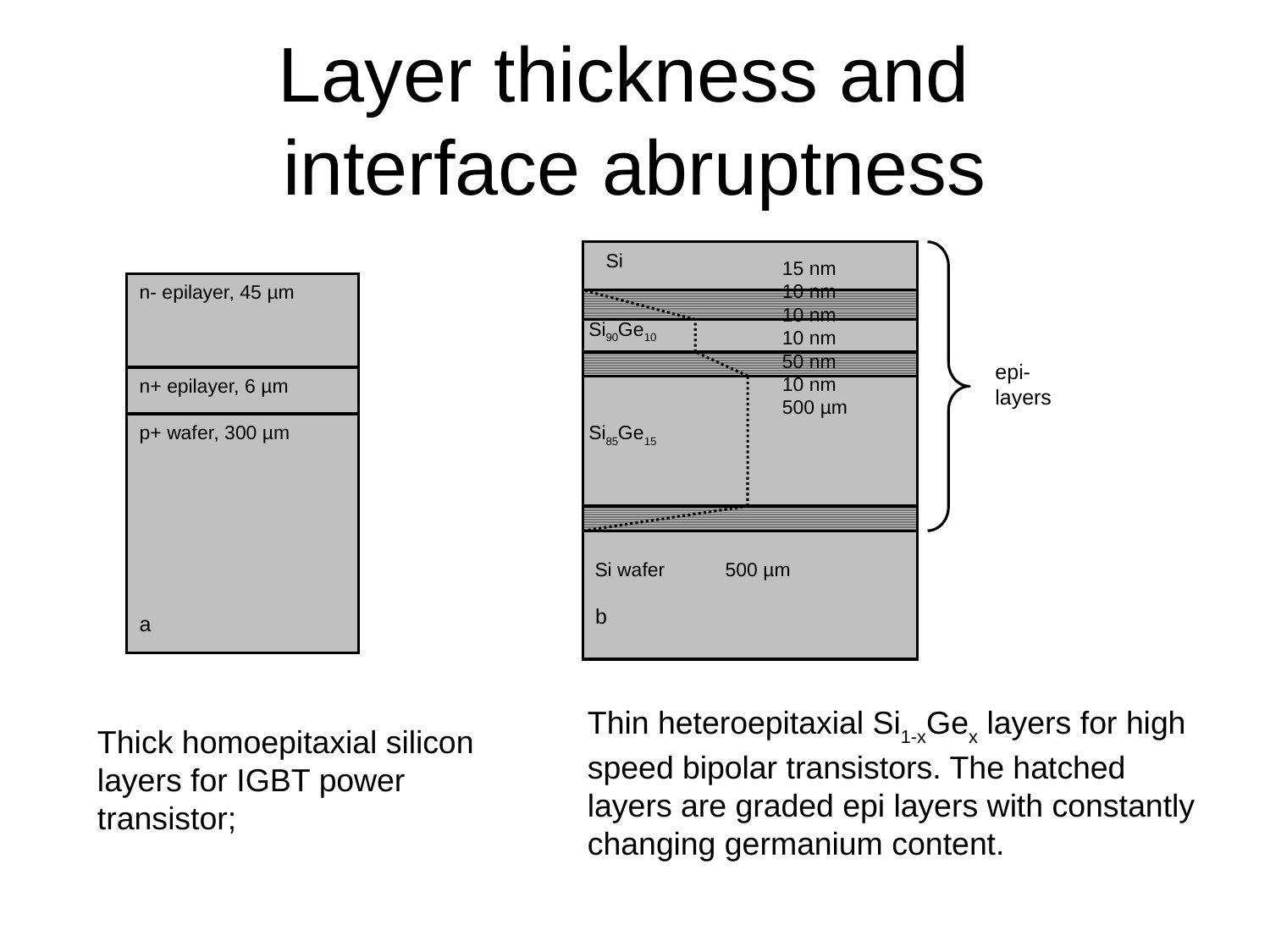

# Layer thickness and interface abruptness

Si

15 nm
10 nm
10 nm
10 nm
50 nm
10 nm
500 µm

Si90Ge10

epi-layers

Si85Ge15

Si wafer           500 µm
b

n- epilayer, 45 µm
n+ epilayer, 6 µm
p+ wafer, 300 µm
a
Thin heteroepitaxial Si1-xGex layers for high speed bipolar transistors. The hatched layers are graded epi layers with constantly changing germanium content.
Thick homoepitaxial silicon layers for IGBT power transistor;